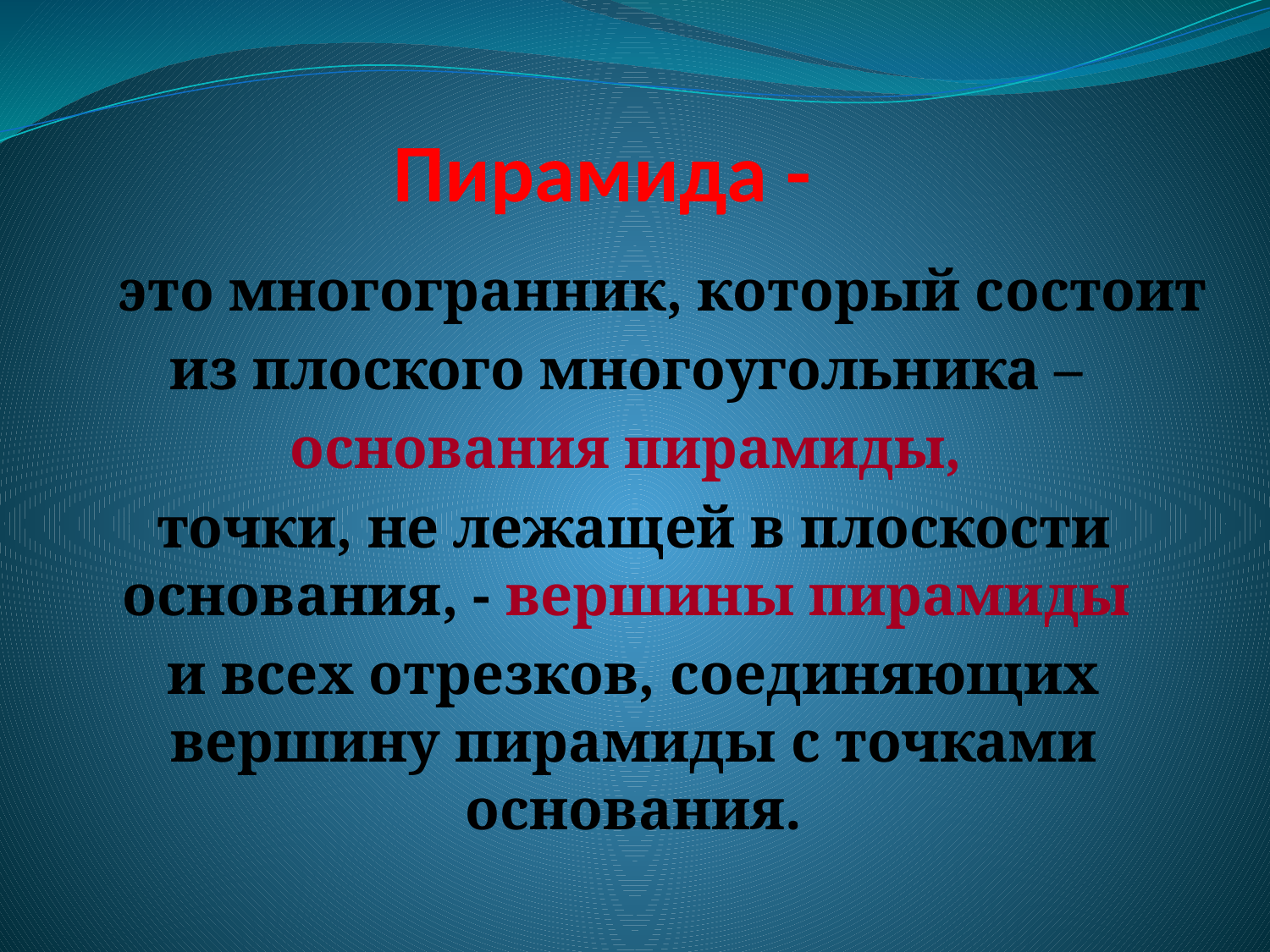

Пирамида -
     это многогранник, который состоит
из плоского многоугольника –
основания пирамиды,
точки, не лежащей в плоскости основания, - вершины пирамиды
и всех отрезков, соединяющих вершину пирамиды с точками основания.